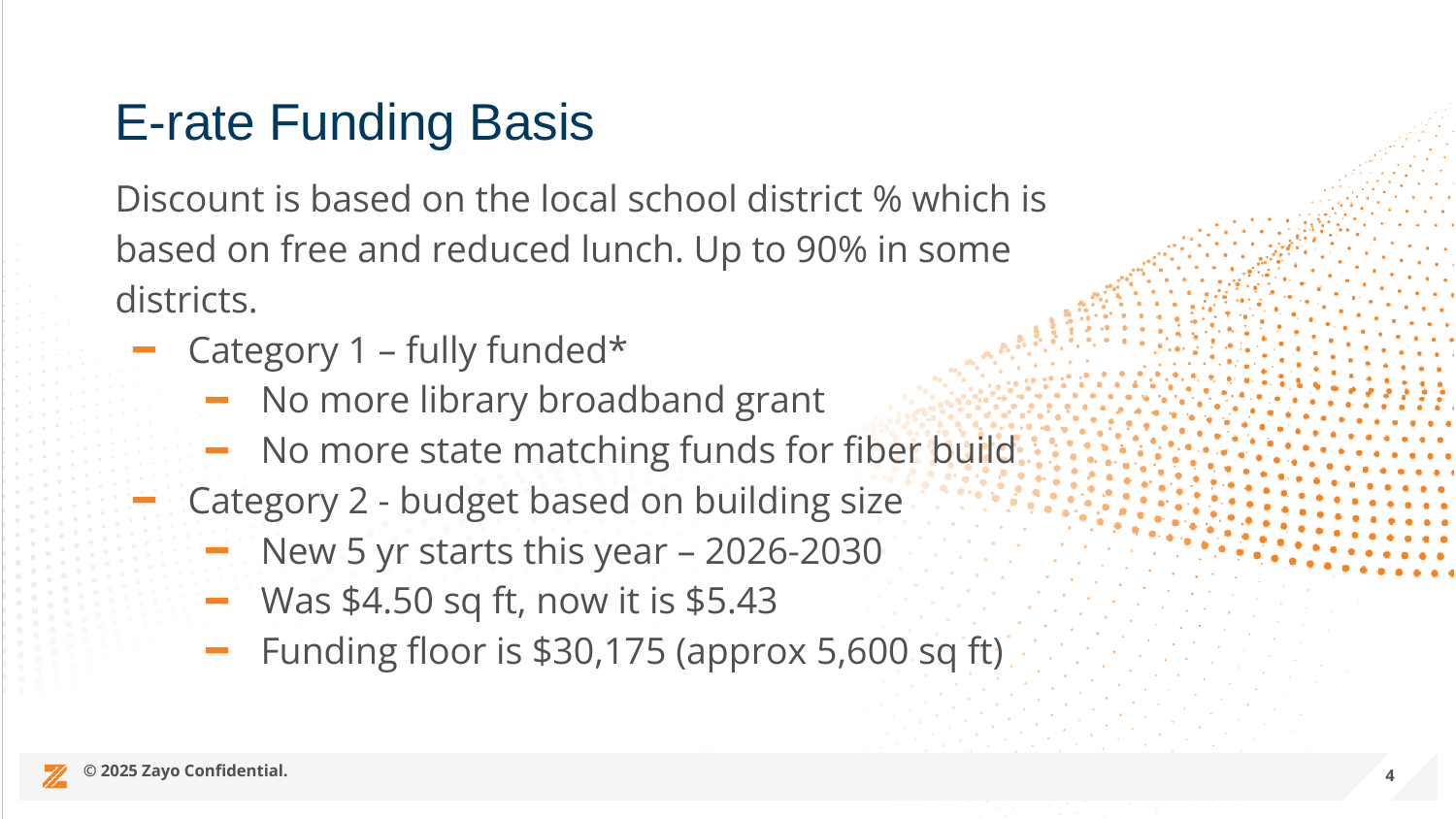

# E-rate Funding Basis
Discount is based on the local school district % which is based on free and reduced lunch. Up to 90% in some districts.
Category 1 – fully funded*
No more library broadband grant
No more state matching funds for fiber build
Category 2 - budget based on building size
New 5 yr starts this year – 2026-2030
Was $4.50 sq ft, now it is $5.43
Funding floor is $30,175 (approx 5,600 sq ft)
4